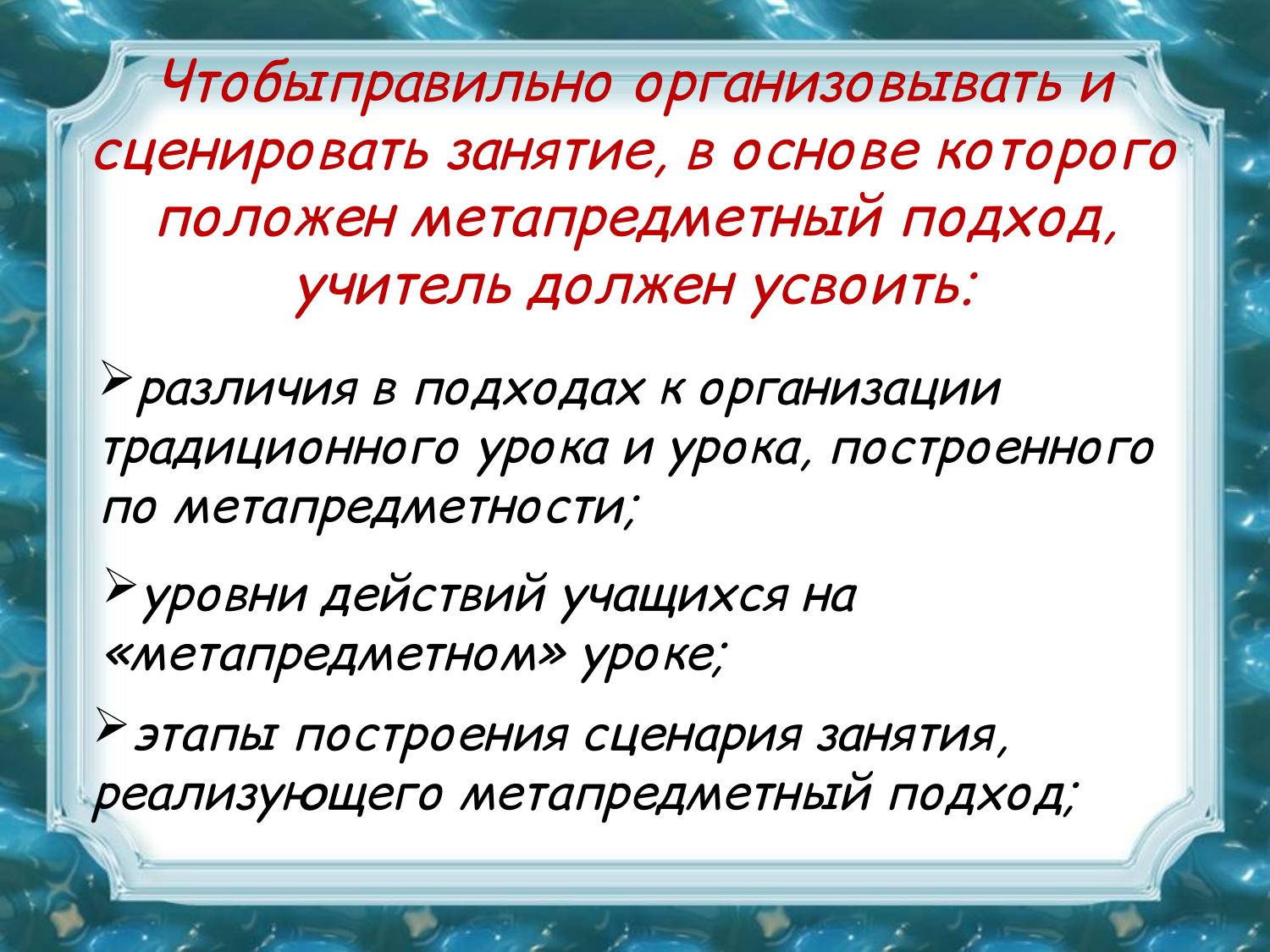

# Чтобыправильно организовывать и сценировать занятие, в основе которого положен метапредметный подход, учитель должен усвоить:
различия в подходах к организации
традиционного урока и урока, построенного
по метапредметности;
уровни действий учащихся на «метапредметном» уроке;
этапы построения сценария занятия,
реализующего метапредметный подход;